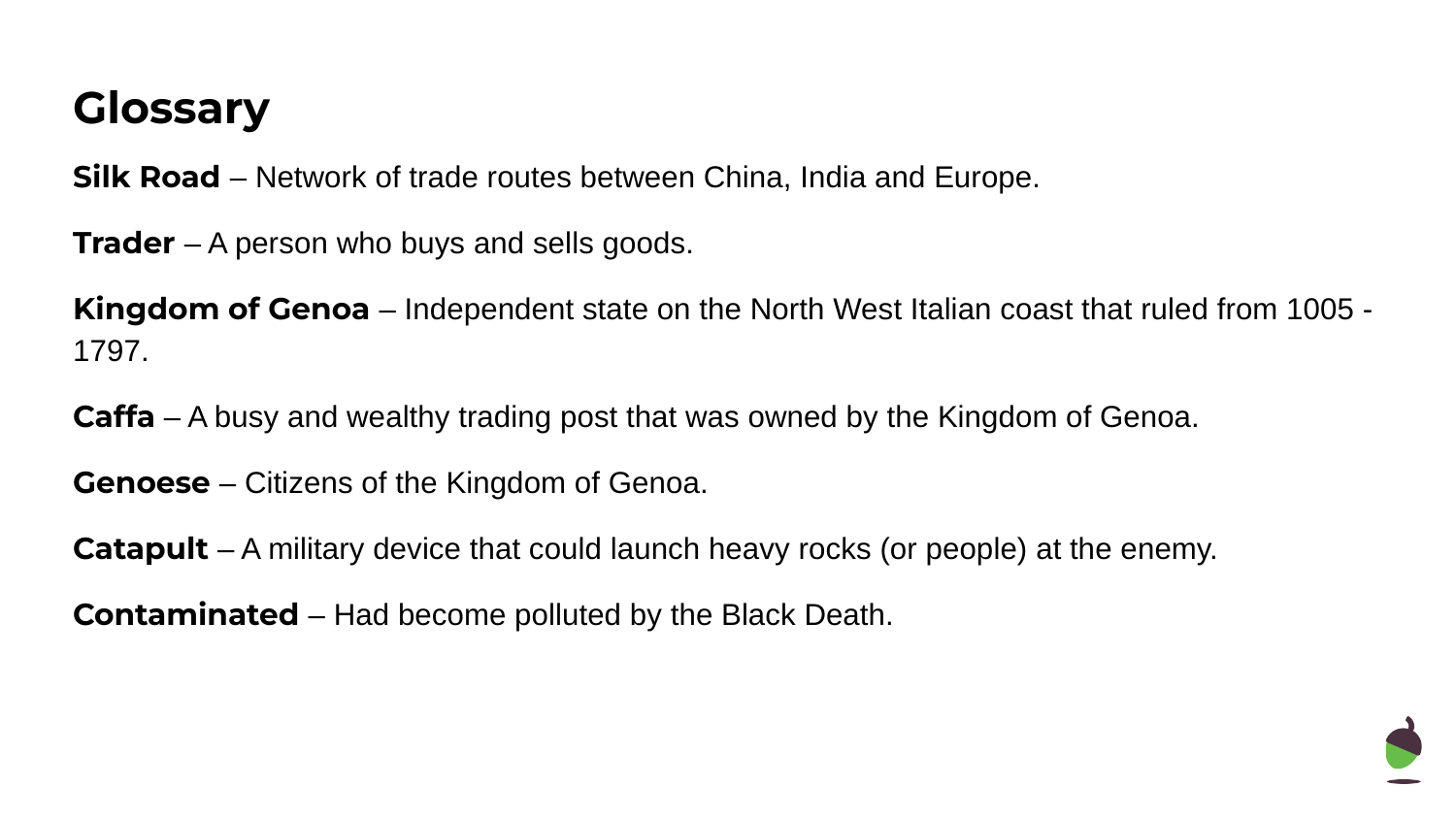

# Glossary
Silk Road – Network of trade routes between China, India and Europe.
Trader – A person who buys and sells goods.
Kingdom of Genoa – Independent state on the North West Italian coast that ruled from 1005 - 1797.
Caffa – A busy and wealthy trading post that was owned by the Kingdom of Genoa.
Genoese – Citizens of the Kingdom of Genoa.
Catapult – A military device that could launch heavy rocks (or people) at the enemy.
Contaminated – Had become polluted by the Black Death.